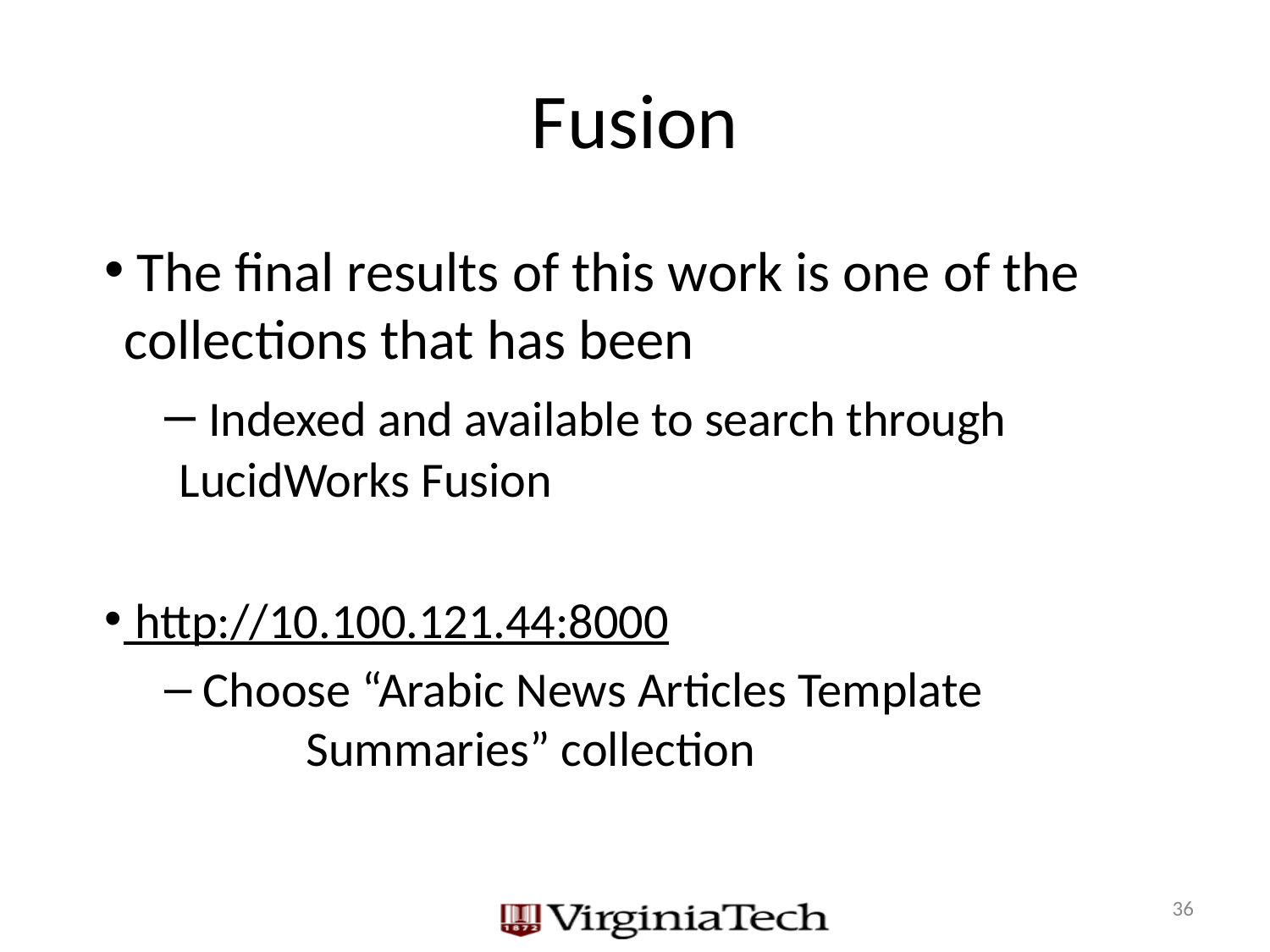

# Fusion
 The final results of this work is one of the collections that has been
 Indexed and available to search through 	LucidWorks Fusion

 http://10.100.121.44:8000
 Choose “Arabic News Articles Template 		Summaries” collection
36